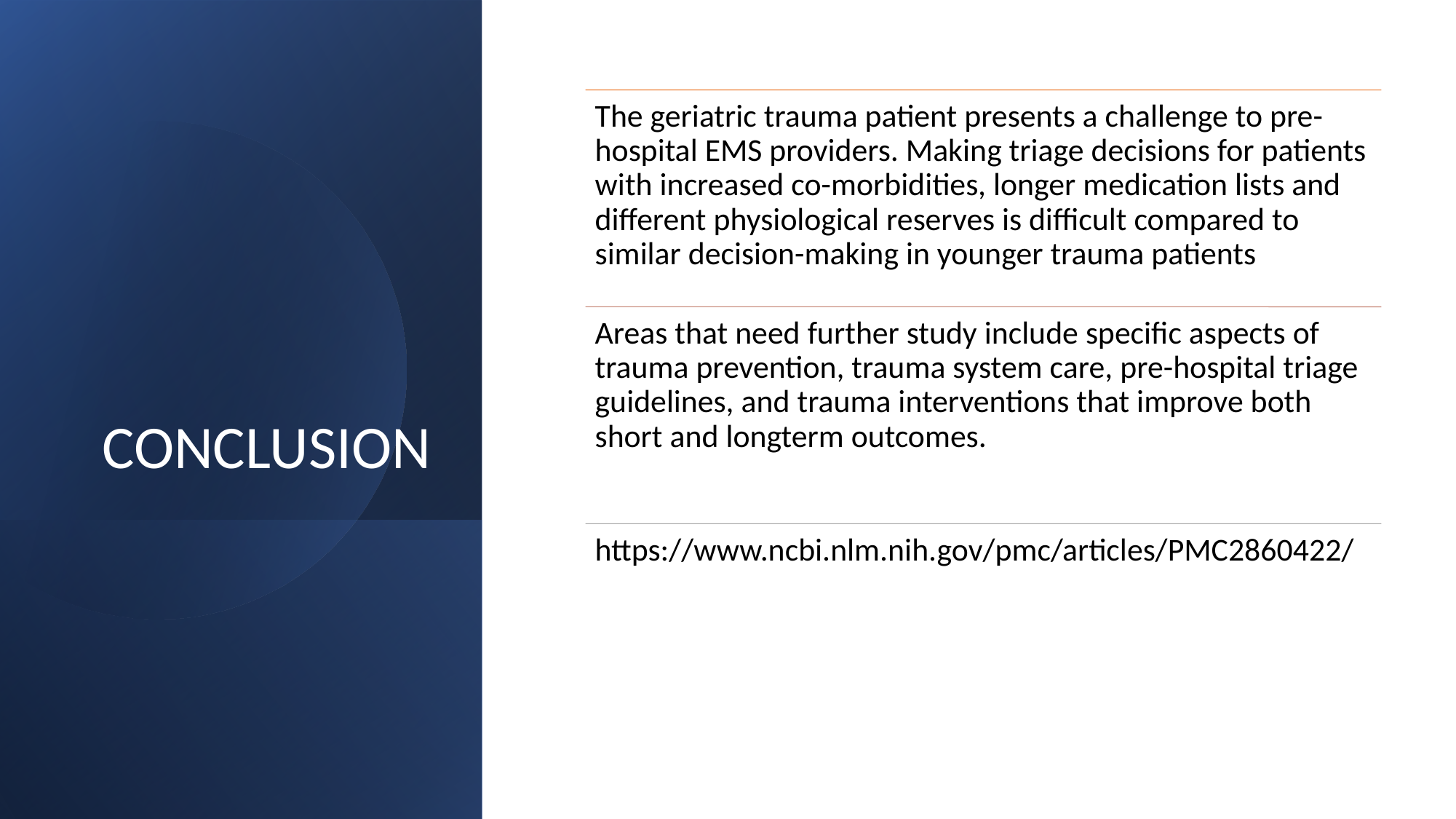

The geriatric trauma patient presents a challenge to pre-hospital EMS providers. Making triage decisions for patients with increased co-morbidities, longer medication lists and different physiological reserves is difficult compared to similar decision-making in younger trauma patients
Areas that need further study include specific aspects of trauma prevention, trauma system care, pre-hospital triage guidelines, and trauma interventions that improve both short and longterm outcomes.
https://www.ncbi.nlm.nih.gov/pmc/articles/PMC2860422/

# CONCLUSION